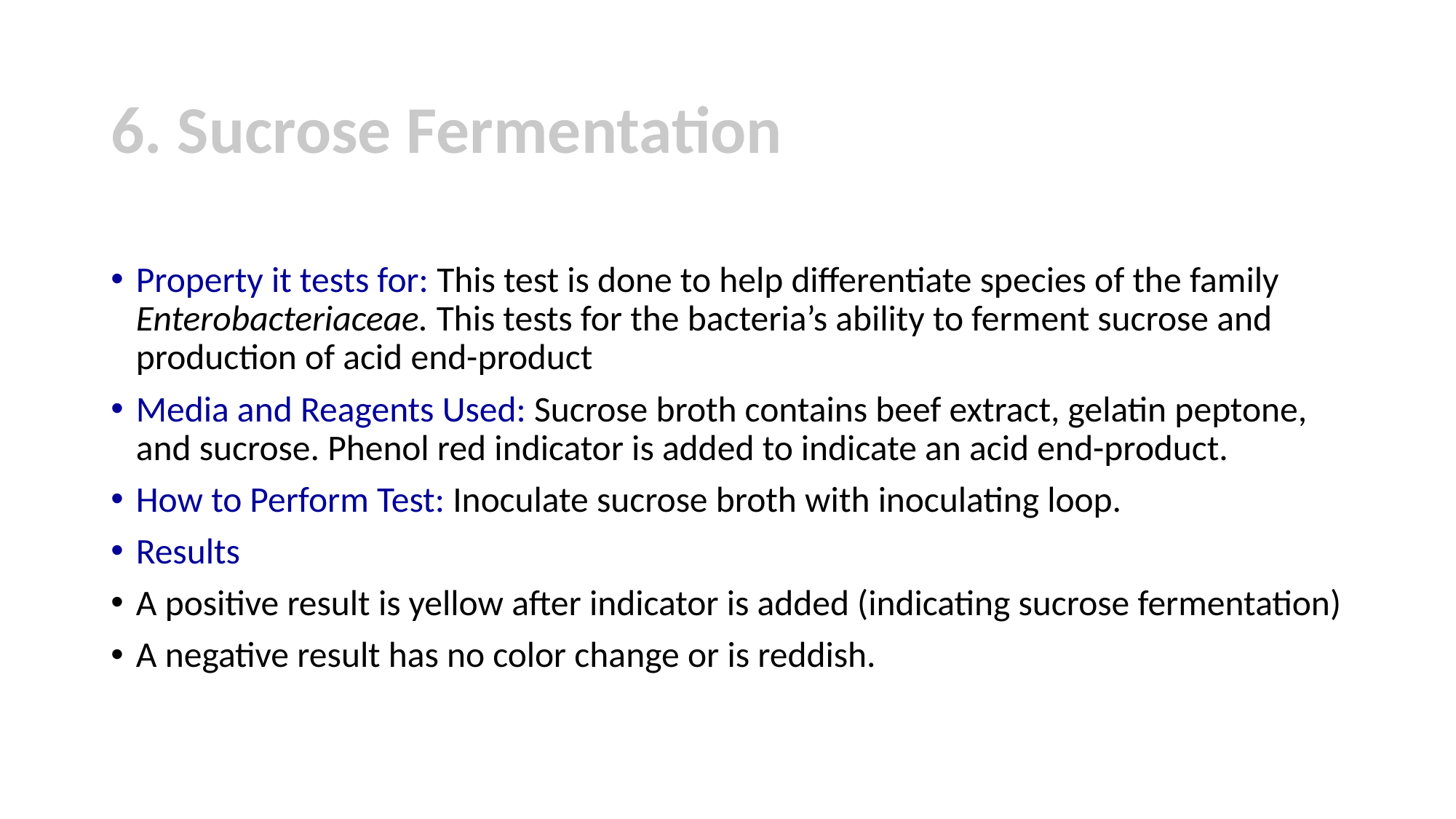

# 6. Sucrose Fermentation

Property it tests for: This test is done to help differentiate species of the family Enterobacteriaceae. This tests for the bacteria’s ability to ferment sucrose and production of acid end-product
Media and Reagents Used: Sucrose broth contains beef extract, gelatin peptone, and sucrose. Phenol red indicator is added to indicate an acid end-product.
How to Perform Test: Inoculate sucrose broth with inoculating loop.
Results
A positive result is yellow after indicator is added (indicating sucrose fermentation)
A negative result has no color change or is reddish.